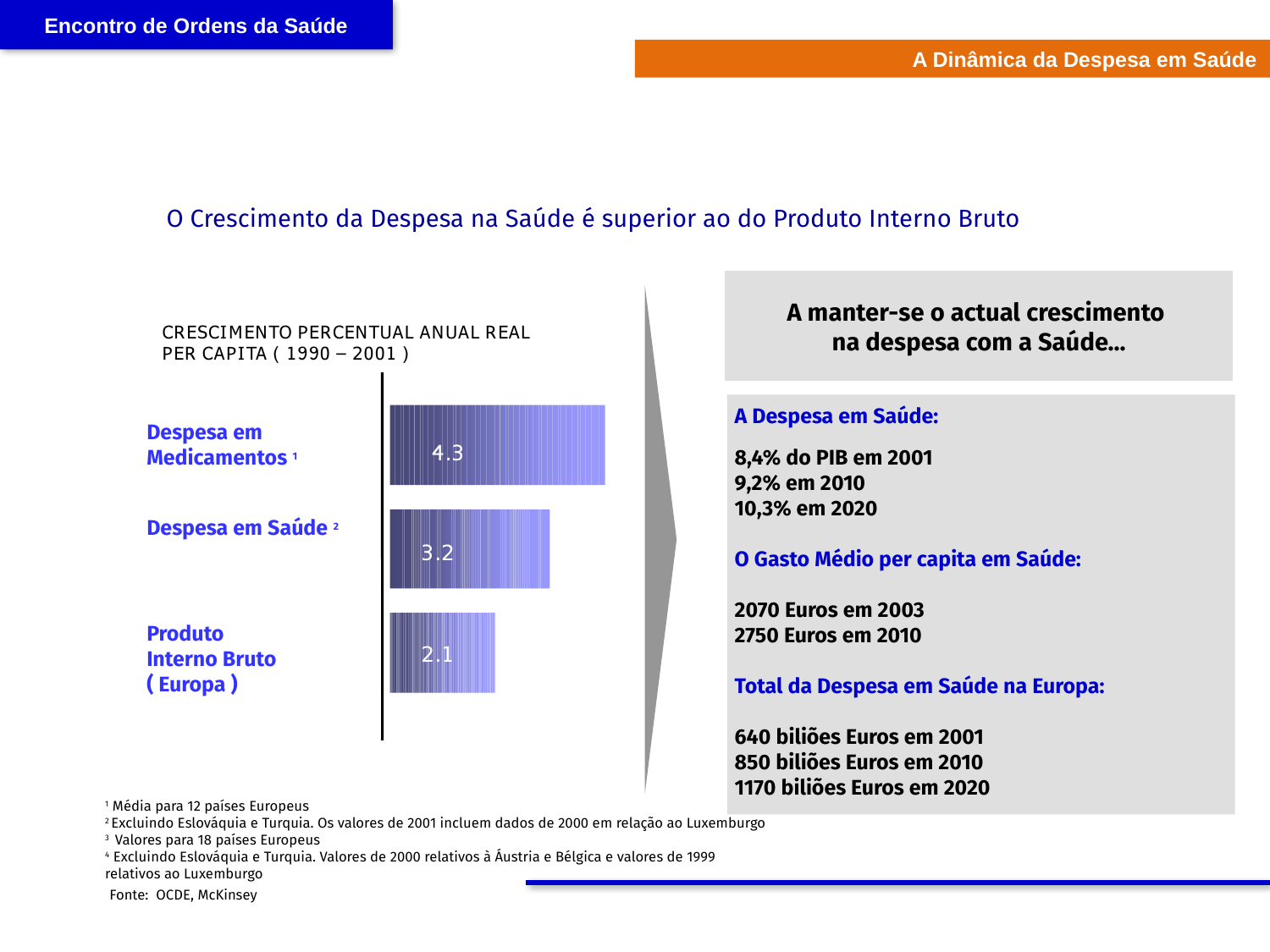

Encontro de Ordens da Saúde
A Dinâmica da Despesa em Saúde
O Crescimento da Despesa na Saúde é superior ao do Produto Interno Bruto

A manter-se o actual crescimento
na despesa com a Saúde...

CRESCIMENTO PERCENTUAL ANUAL REAL PER CAPITA ( 1990 – 2001 )

4.3

3.2

2.1
Despesa em
Medicamentos 1
Despesa em Saúde 2
Produto
Interno Bruto
( Europa )

A Despesa em Saúde:

8,4% do PIB em 2001
9,2% em 2010
10,3% em 2020

O Gasto Médio per capita em Saúde:

2070 Euros em 2003
2750 Euros em 2010

Total da Despesa em Saúde na Europa:

640 biliões Euros em 2001
850 biliões Euros em 2010
1170 biliões Euros em 2020

1 Média para 12 países Europeus
2 Excluindo Eslováquia e Turquia. Os valores de 2001 incluem dados de 2000 em relação ao Luxemburgo
3  Valores para 18 países Europeus
4 Excluindo Eslováquia e Turquia. Valores de 2000 relativos à Áustria e Bélgica e valores de 1999
relativos ao Luxemburgo
Fonte:  OCDE, McKinsey